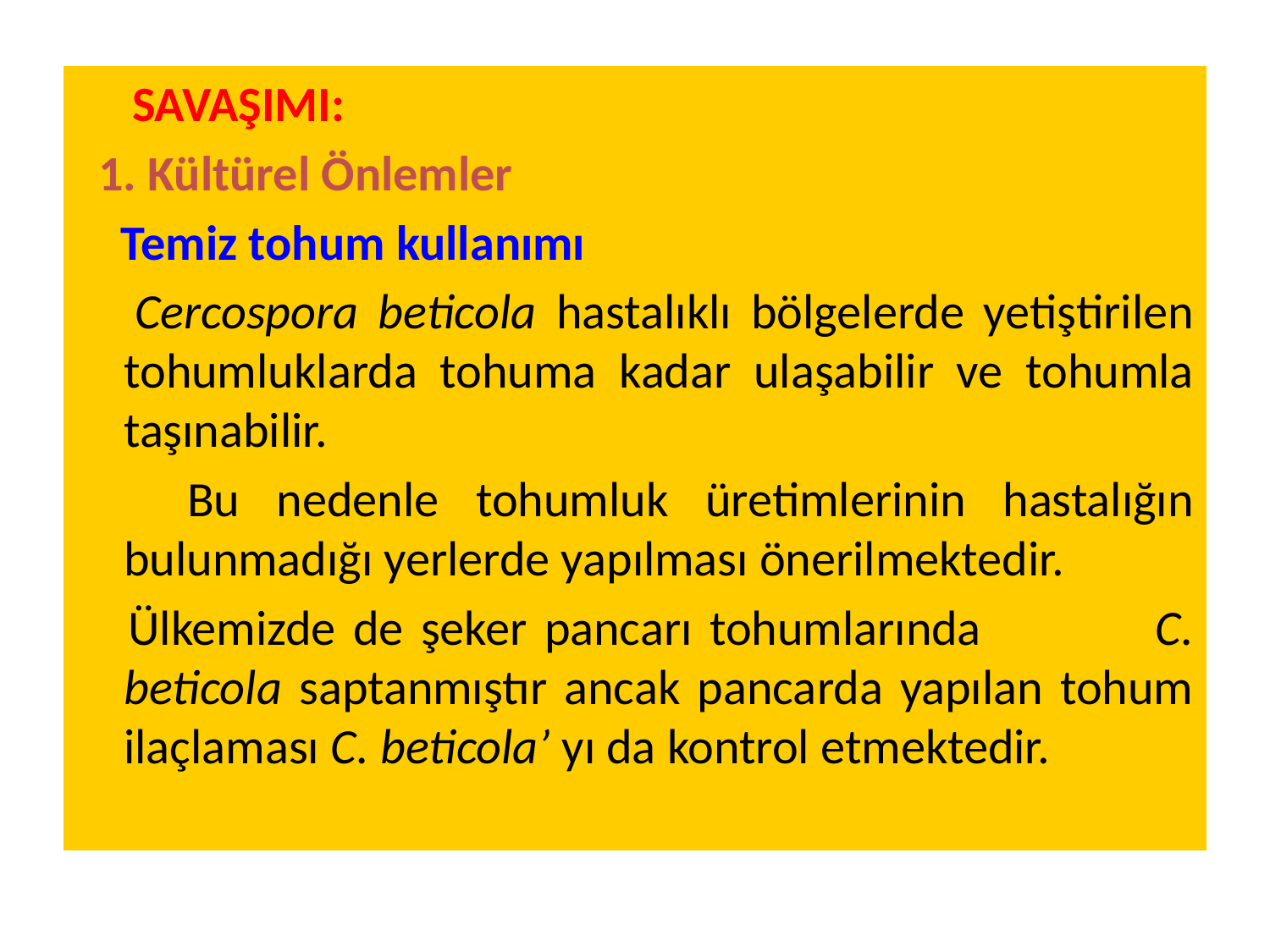

SAVAŞIMI:
  1. Kültürel Önlemler
    Temiz tohum kullanımı
   Cercospora beticola hastalıklı bölgelerde yetiştirilen tohumluklarda tohuma kadar ulaşabilir ve tohumla taşınabilir.
   Bu nedenle tohumluk üretimlerinin hastalığın bulunmadığı yerlerde yapılması önerilmektedir.
   Ülkemizde de şeker pancarı tohumlarında          C. beticola saptanmıştır ancak pancarda yapılan tohum ilaçlaması C. beticola’ yı da kontrol etmektedir.